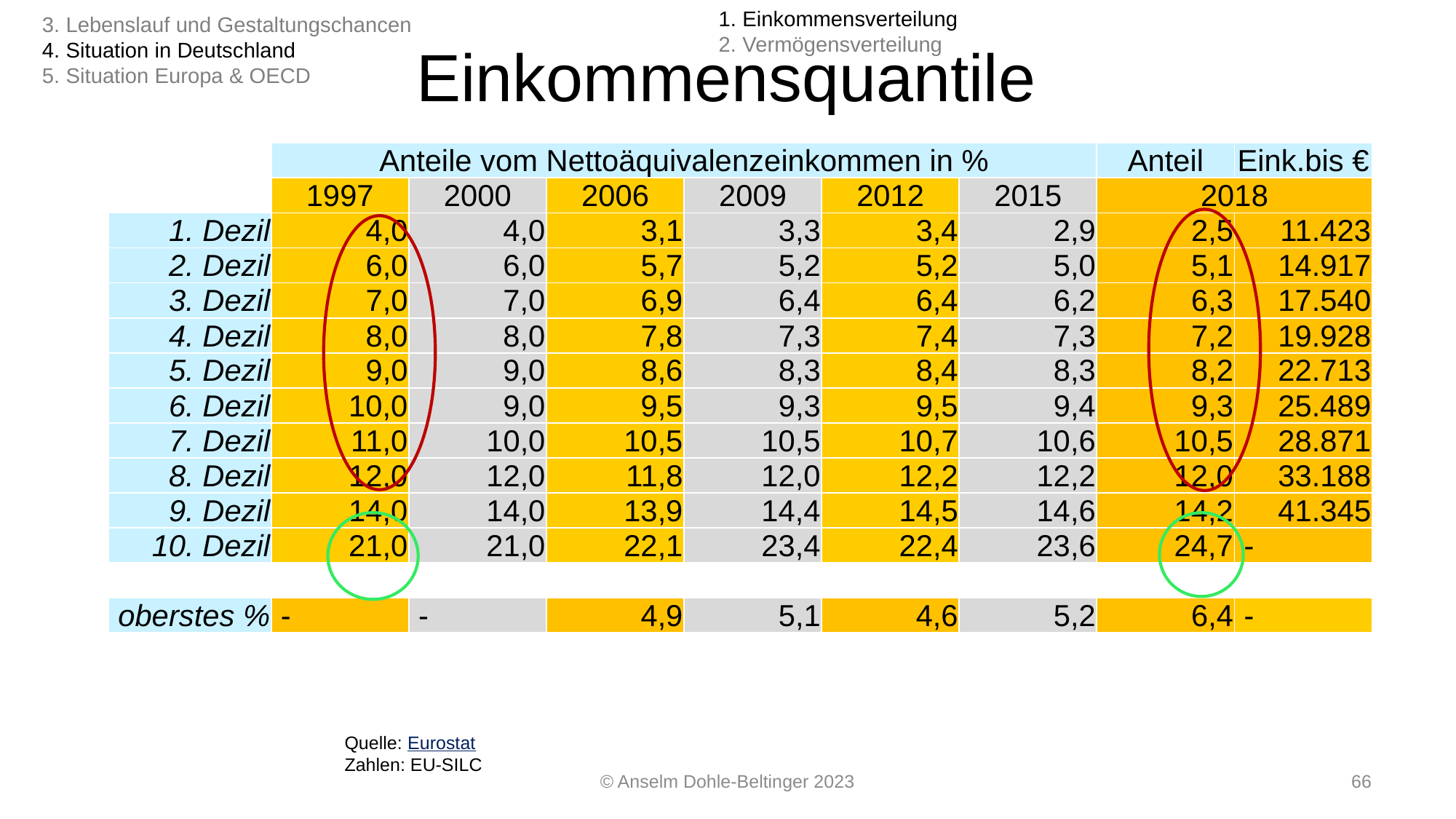

1. Einkommensverteilung
2. Vermögensverteilung
3. Lebenslauf und Gestaltungschancen
4. Situation in Deutschland
5. Situation Europa & OECD
# Einkommensquantile
|  | Anteile vom Nettoäquivalenzeinkommen in % |  |  |  |  |  | Anteil | Eink.bis € |
| --- | --- | --- | --- | --- | --- | --- | --- | --- |
|  | 1997 | 2000 | 2006 | 2009 | 2012 | 2015 | 2018 |  |
| 1. Dezil | 4,0 | 4,0 | 3,1 | 3,3 | 3,4 | 2,9 | 2,5 | 11.423 |
| 2. Dezil | 6,0 | 6,0 | 5,7 | 5,2 | 5,2 | 5,0 | 5,1 | 14.917 |
| 3. Dezil | 7,0 | 7,0 | 6,9 | 6,4 | 6,4 | 6,2 | 6,3 | 17.540 |
| 4. Dezil | 8,0 | 8,0 | 7,8 | 7,3 | 7,4 | 7,3 | 7,2 | 19.928 |
| 5. Dezil | 9,0 | 9,0 | 8,6 | 8,3 | 8,4 | 8,3 | 8,2 | 22.713 |
| 6. Dezil | 10,0 | 9,0 | 9,5 | 9,3 | 9,5 | 9,4 | 9,3 | 25.489 |
| 7. Dezil | 11,0 | 10,0 | 10,5 | 10,5 | 10,7 | 10,6 | 10,5 | 28.871 |
| 8. Dezil | 12,0 | 12,0 | 11,8 | 12,0 | 12,2 | 12,2 | 12,0 | 33.188 |
| 9. Dezil | 14,0 | 14,0 | 13,9 | 14,4 | 14,5 | 14,6 | 14,2 | 41.345 |
| 10. Dezil | 21,0 | 21,0 | 22,1 | 23,4 | 22,4 | 23,6 | 24,7 | - |
|  |  |  |  |  |  |  |  |  |
| oberstes % | - | - | 4,9 | 5,1 | 4,6 | 5,2 | 6,4 | - |

Quelle: Eurostat Zahlen: EU-SILC
© Anselm Dohle-Beltinger 2023
66